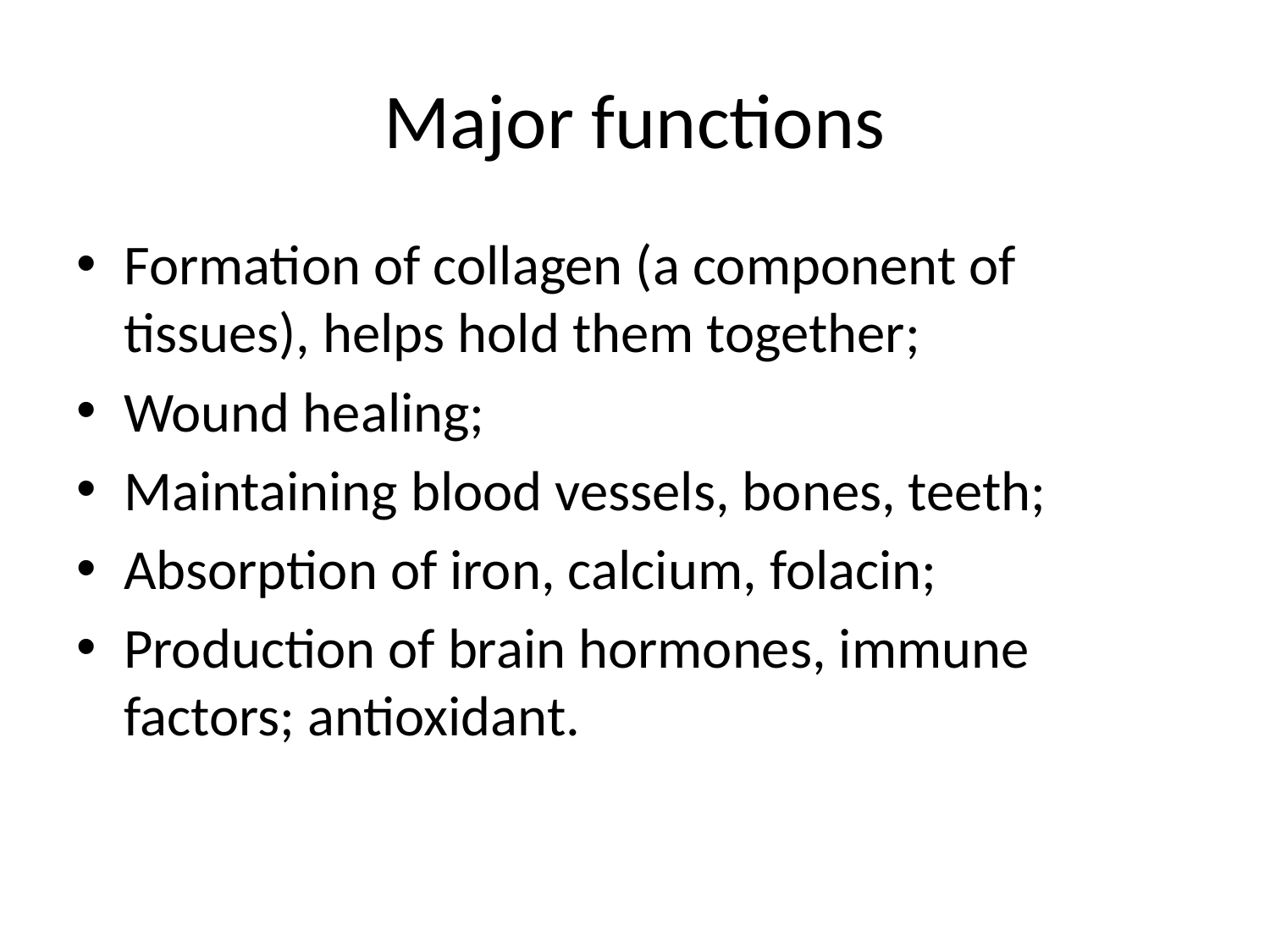

# Major functions
Formation of collagen (a component of tissues), helps hold them together;
Wound healing;
Maintaining blood vessels, bones, teeth;
Absorption of iron, calcium, folacin;
Production of brain hormones, immune factors; antioxidant.